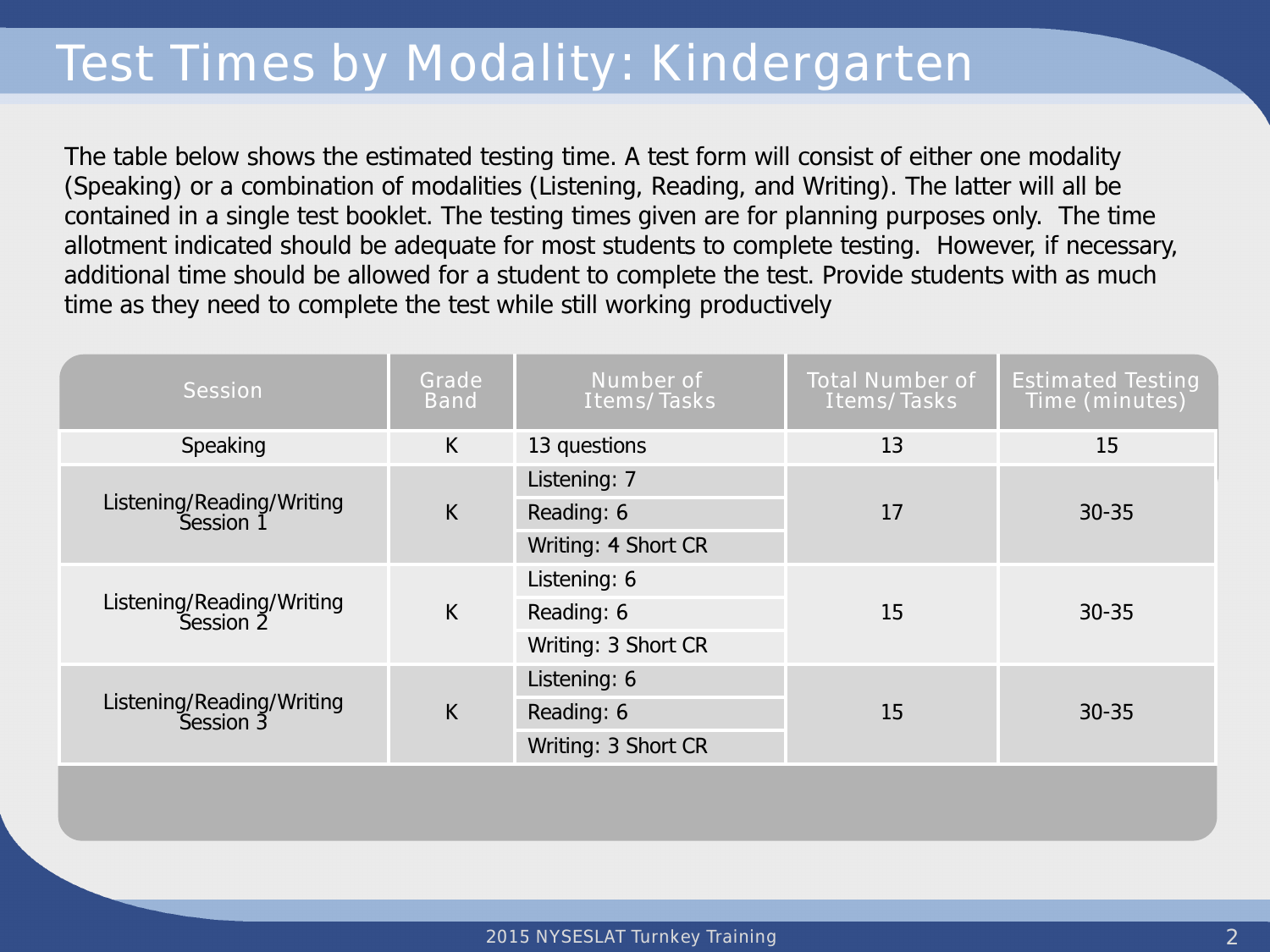

# Test Times by Modality: Kindergarten
The table below shows the estimated testing time. A test form will consist of either one modality
(Speaking) or a combination of modalities (Listening, Reading, and Writing). The latter will all be
contained in a single test booklet. The testing times given are for planning purposes only.  The time
allotment indicated should be adequate for most students to complete testing.  However, if necessary,
additional time should be allowed for a student to complete the test. Provide students with as much
time as they need to complete the test while still working productively
| Session | Grade Band | Number of Items/Tasks | Total Number of Items/Tasks | Estimated Testing Time (minutes) |
| --- | --- | --- | --- | --- |
| Speaking | K | 13 questions | 13 | 15 |
| Listening/Reading/Writing Session 1 | K | Listening: 7 | 17 | 30-35 |
|  |  | Reading: 6 |  |  |
|  |  | Writing: 4 Short CR |  |  |
| Listening/Reading/Writing Session 2 | K | Listening: 6 | 15 | 30-35 |
|  |  | Reading: 6 |  |  |
|  |  | Writing: 3 Short CR |  |  |
| Listening/Reading/Writing Session 3 | K | Listening: 6 | 15 | 30-35 |
|  |  | Reading: 6 |  |  |
|  |  | Writing: 3 Short CR |  |  |

2